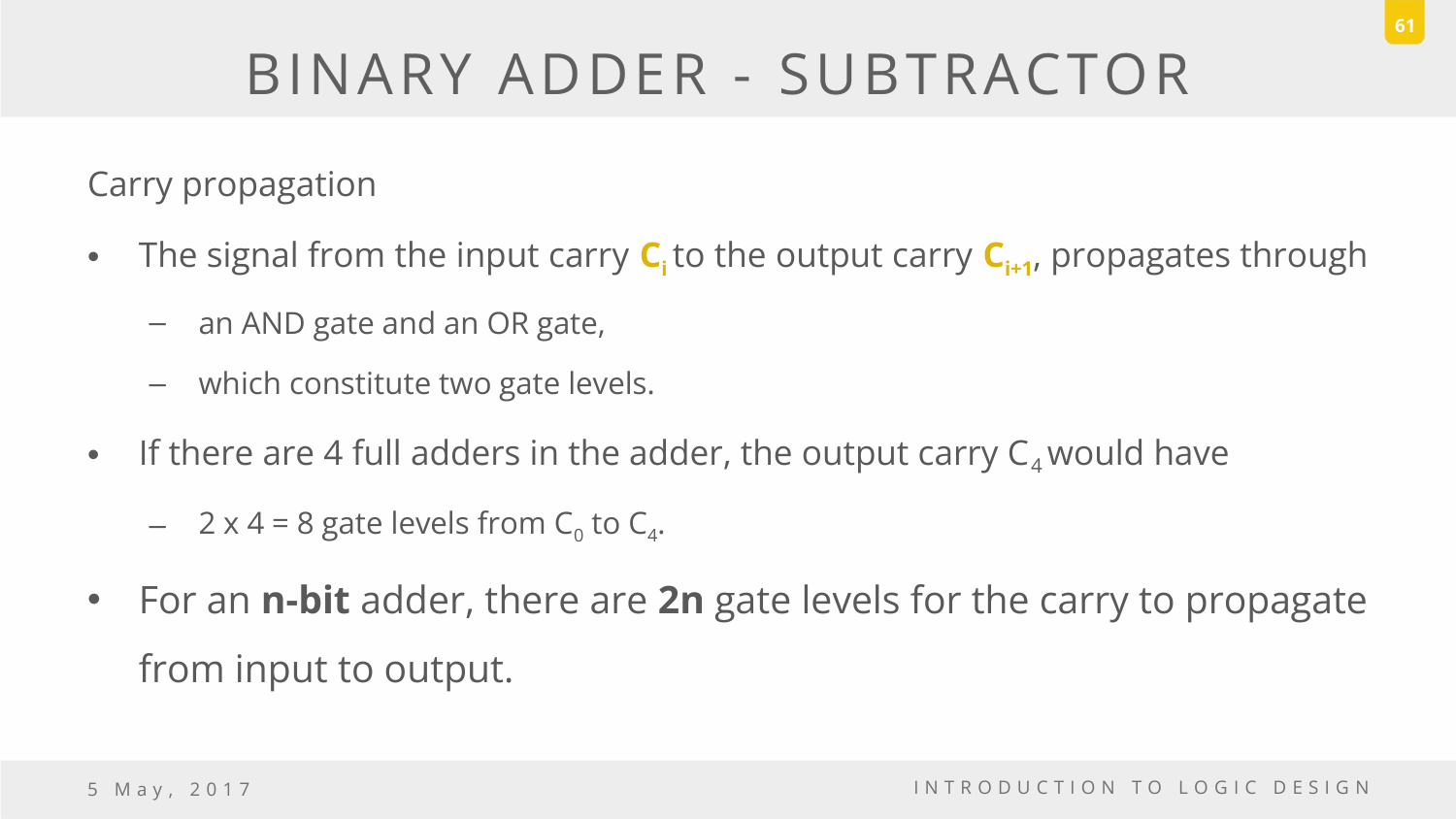

61
# BINARY ADDER - SUBTRACTOR
Carry propagation
The signal from the input carry Ci to the output carry Ci+1, propagates through
an AND gate and an OR gate,
which constitute two gate levels.
If there are 4 full adders in the adder, the output carry C4 would have
2 x 4 = 8 gate levels from C0 to C4.
For an n-bit adder, there are 2n gate levels for the carry to propagate from input to output.
5 May, 2017
INTRODUCTION TO LOGIC DESIGN